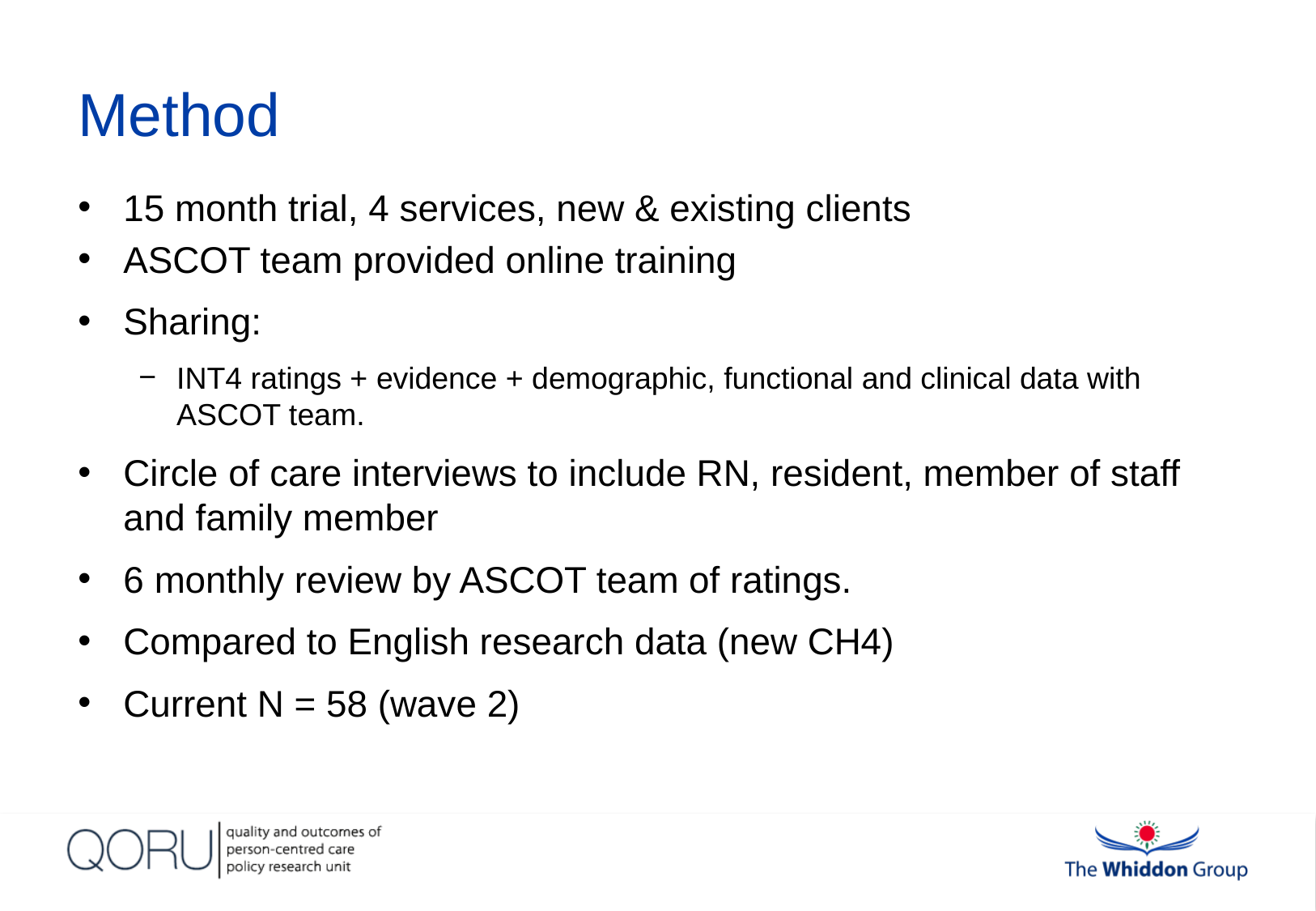

# Method
15 month trial, 4 services, new & existing clients
ASCOT team provided online training
Sharing:
INT4 ratings + evidence + demographic, functional and clinical data with ASCOT team.
Circle of care interviews to include RN, resident, member of staff and family member
6 monthly review by ASCOT team of ratings.
Compared to English research data (new CH4)
Current N = 58 (wave 2)